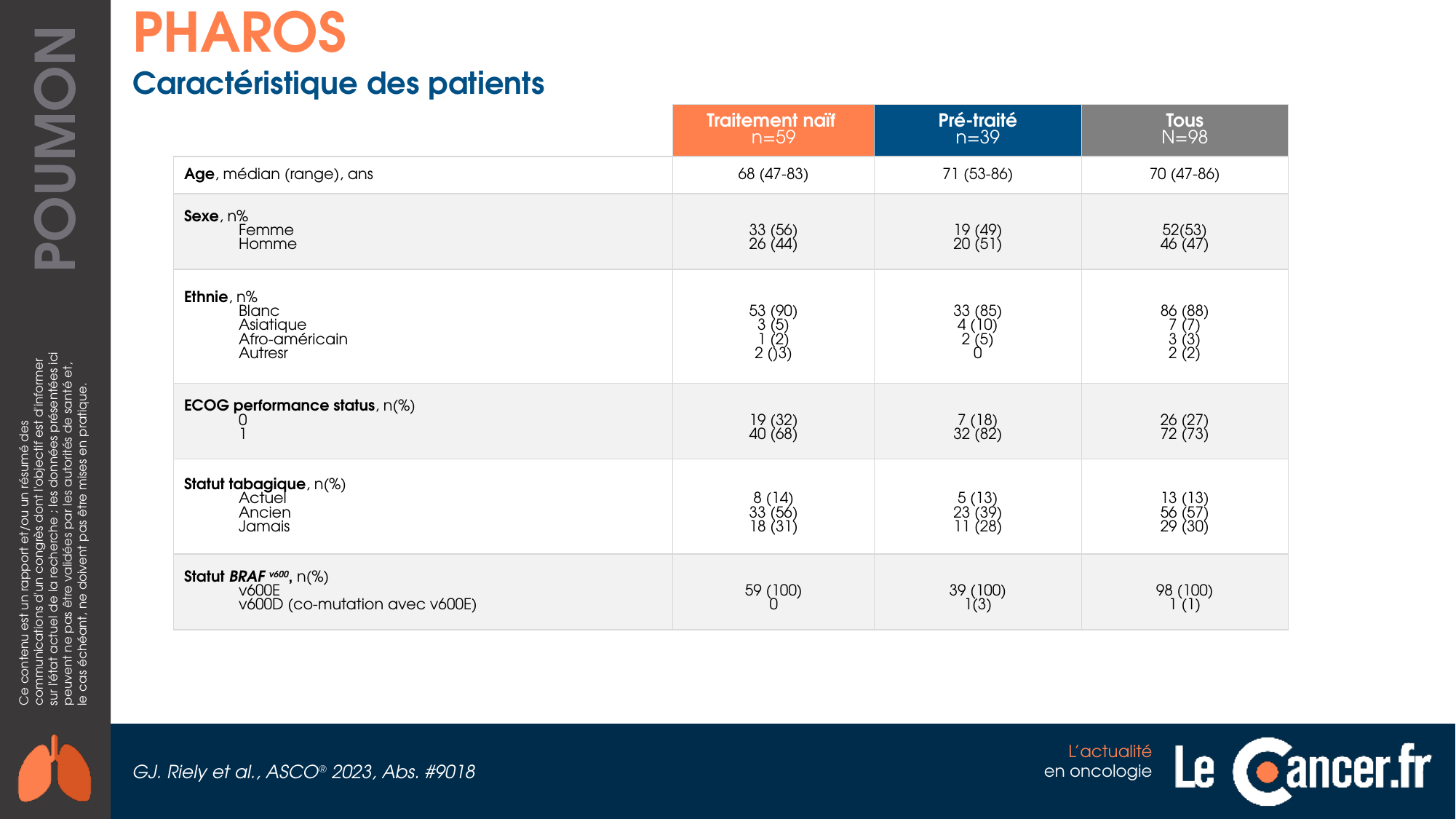

PHAROS
Caractéristique des patients
|  | Traitement naïf n=59 | Pré-traité n=39 | Tous N=98 |
| --- | --- | --- | --- |
| Age, médian (range), ans | 68 (47-83) | 71 (53-86) | 70 (47-86) |
| Sexe, n% Femme Homme | 33 (56) 26 (44) | 19 (49) 20 (51) | 52(53) 46 (47) |
| Ethnie, n% Blanc Asiatique Afro-américain Autresr | 53 (90) 3 (5) 1 (2) 2 ()3) | 33 (85) 4 (10) 2 (5) 0 | 86 (88) 7 (7) 3 (3) 2 (2) |
| ECOG performance status, n(%) 0 1 | 19 (32) 40 (68) | 7 (18) 32 (82) | 26 (27) 72 (73) |
| Statut tabagique, n(%) Actuel Ancien Jamais | 8 (14) 33 (56) 18 (31) | 5 (13) 23 (39) 11 (28) | 13 (13) 56 (57) 29 (30) |
| Statut BRAF v600, n(%) v600E v600D (co-mutation avec v600E) | 59 (100) 0 | 39 (100) 1(3) | 98 (100) 1 (1) |
GJ. Riely et al., ASCO® 2023, Abs. #9018